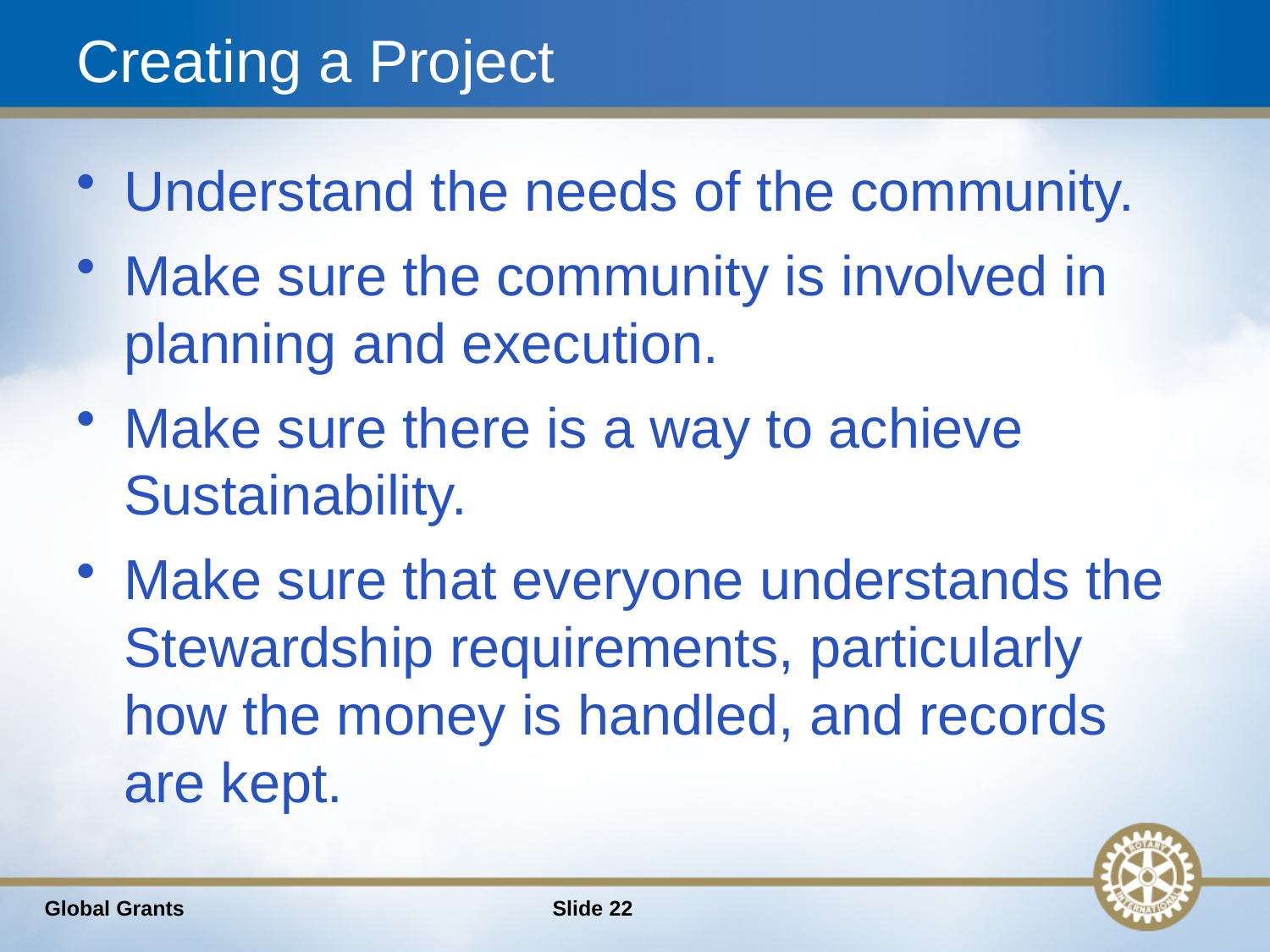

# Creating a Project
Understand the needs of the community.
Make sure the community is involved in planning and execution.
Make sure there is a way to achieve Sustainability.
Make sure that everyone understands the Stewardship requirements, particularly how the money is handled, and records are kept.
Global Grants
Slide 22